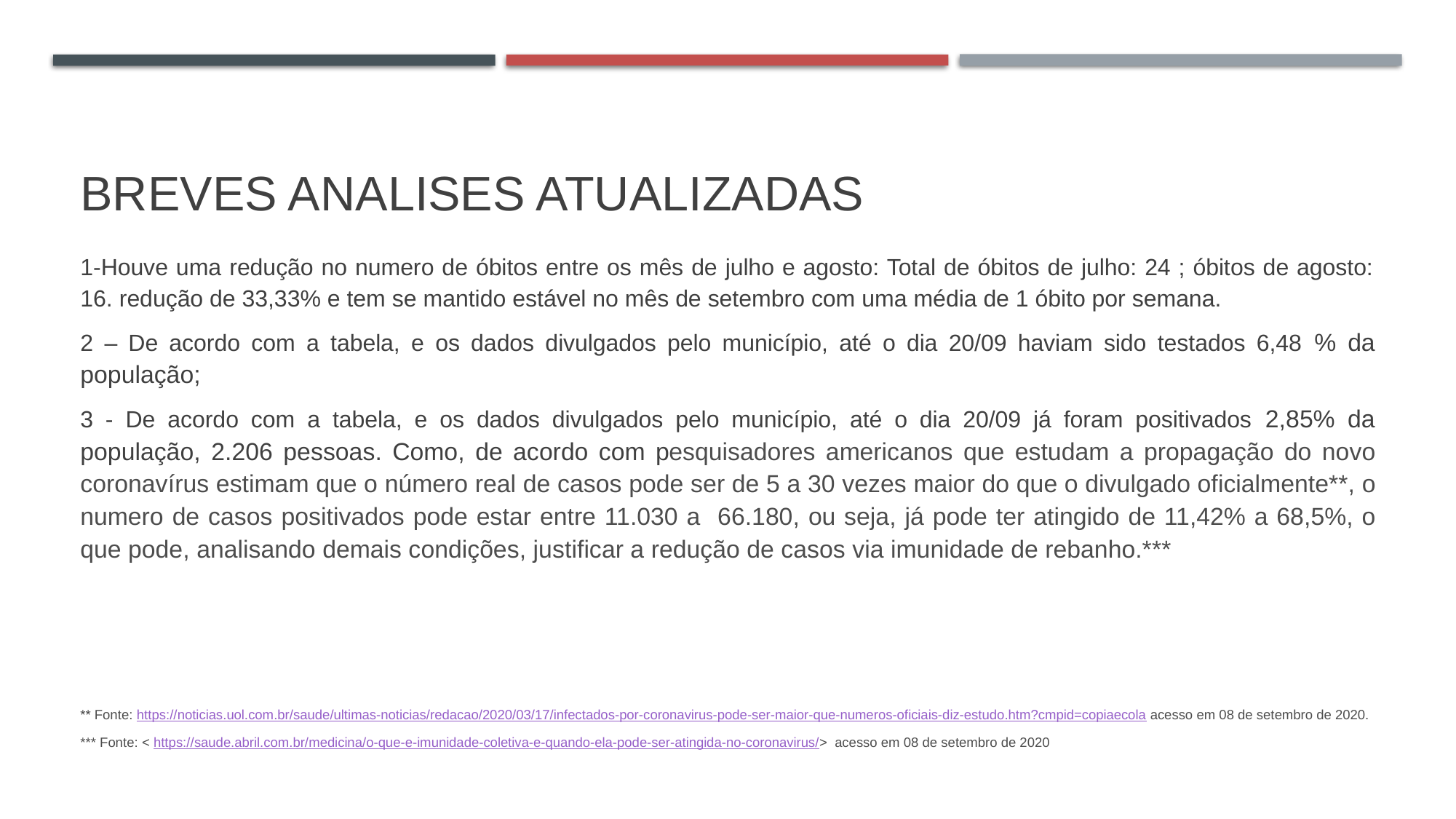

# BREVES ANALISES atualizadas
1-Houve uma redução no numero de óbitos entre os mês de julho e agosto: Total de óbitos de julho: 24 ; óbitos de agosto: 16. redução de 33,33% e tem se mantido estável no mês de setembro com uma média de 1 óbito por semana.
2 – De acordo com a tabela, e os dados divulgados pelo município, até o dia 20/09 haviam sido testados 6,48 % da população;
3 - De acordo com a tabela, e os dados divulgados pelo município, até o dia 20/09 já foram positivados 2,85% da população, 2.206 pessoas. Como, de acordo com pesquisadores americanos que estudam a propagação do novo coronavírus estimam que o número real de casos pode ser de 5 a 30 vezes maior do que o divulgado oficialmente**, o numero de casos positivados pode estar entre 11.030 a  66.180, ou seja, já pode ter atingido de 11,42% a 68,5%, o que pode, analisando demais condições, justificar a redução de casos via imunidade de rebanho.***

** Fonte: https://noticias.uol.com.br/saude/ultimas-noticias/redacao/2020/03/17/infectados-por-coronavirus-pode-ser-maior-que-numeros-oficiais-diz-estudo.htm?cmpid=copiaecola acesso em 08 de setembro de 2020.
*** Fonte: < https://saude.abril.com.br/medicina/o-que-e-imunidade-coletiva-e-quando-ela-pode-ser-atingida-no-coronavirus/>  acesso em 08 de setembro de 2020